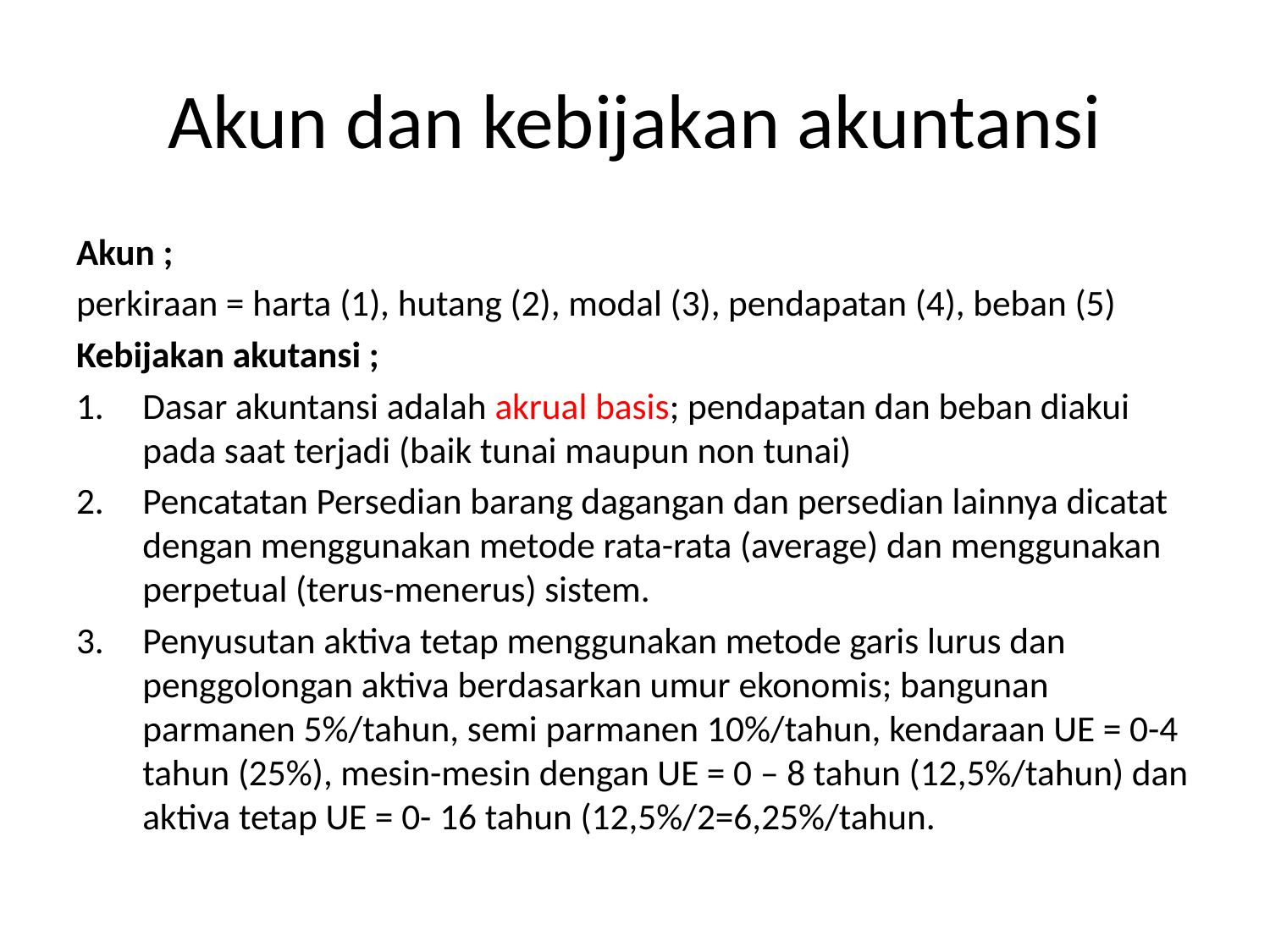

# Akun dan kebijakan akuntansi
Akun ;
perkiraan = harta (1), hutang (2), modal (3), pendapatan (4), beban (5)
Kebijakan akutansi ;
Dasar akuntansi adalah akrual basis; pendapatan dan beban diakui pada saat terjadi (baik tunai maupun non tunai)
Pencatatan Persedian barang dagangan dan persedian lainnya dicatat dengan menggunakan metode rata-rata (average) dan menggunakan perpetual (terus-menerus) sistem.
Penyusutan aktiva tetap menggunakan metode garis lurus dan penggolongan aktiva berdasarkan umur ekonomis; bangunan parmanen 5%/tahun, semi parmanen 10%/tahun, kendaraan UE = 0-4 tahun (25%), mesin-mesin dengan UE = 0 – 8 tahun (12,5%/tahun) dan aktiva tetap UE = 0- 16 tahun (12,5%/2=6,25%/tahun.